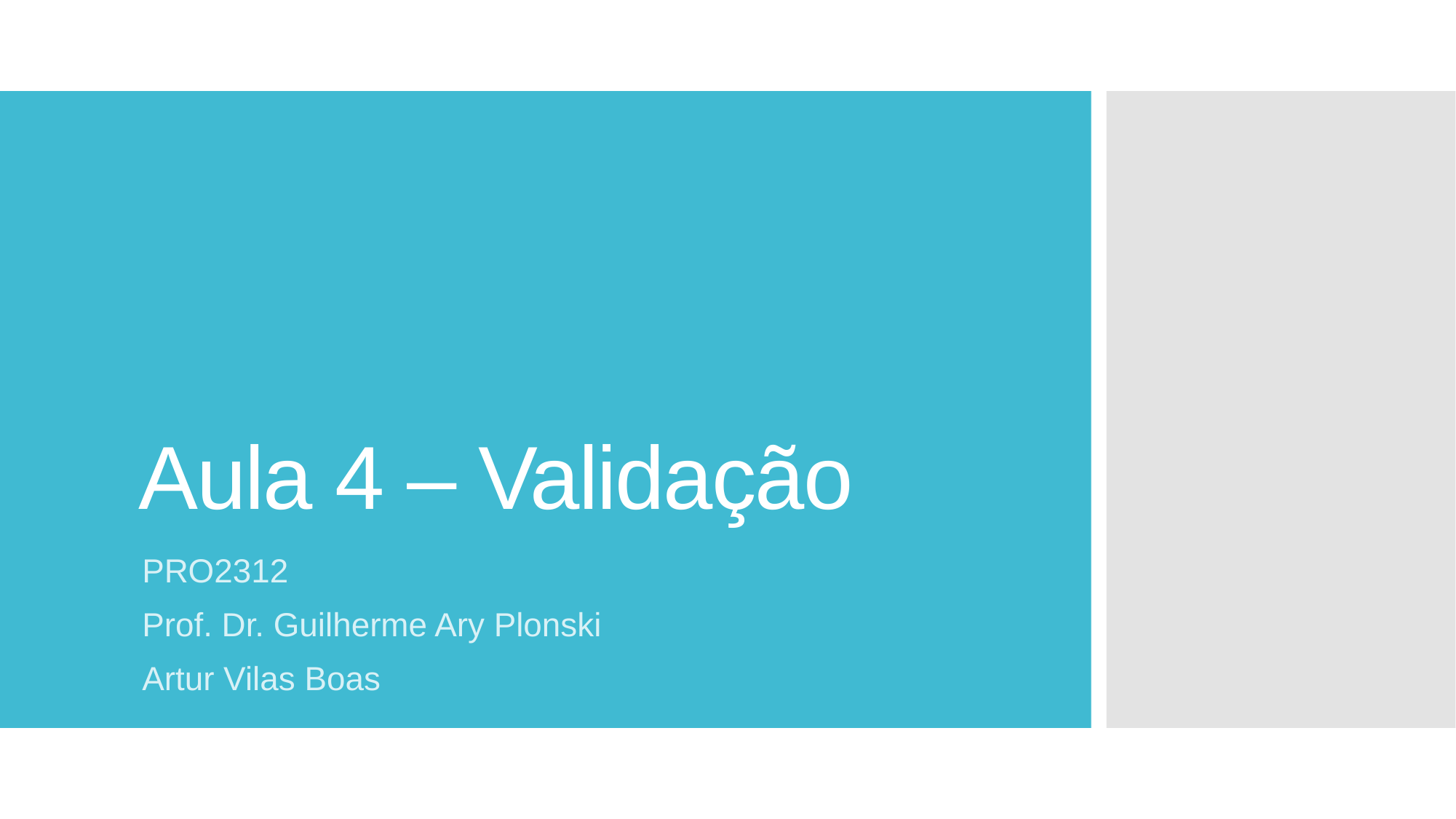

# Aula 4 – Validação
PRO2312
Prof. Dr. Guilherme Ary Plonski
Artur Vilas Boas